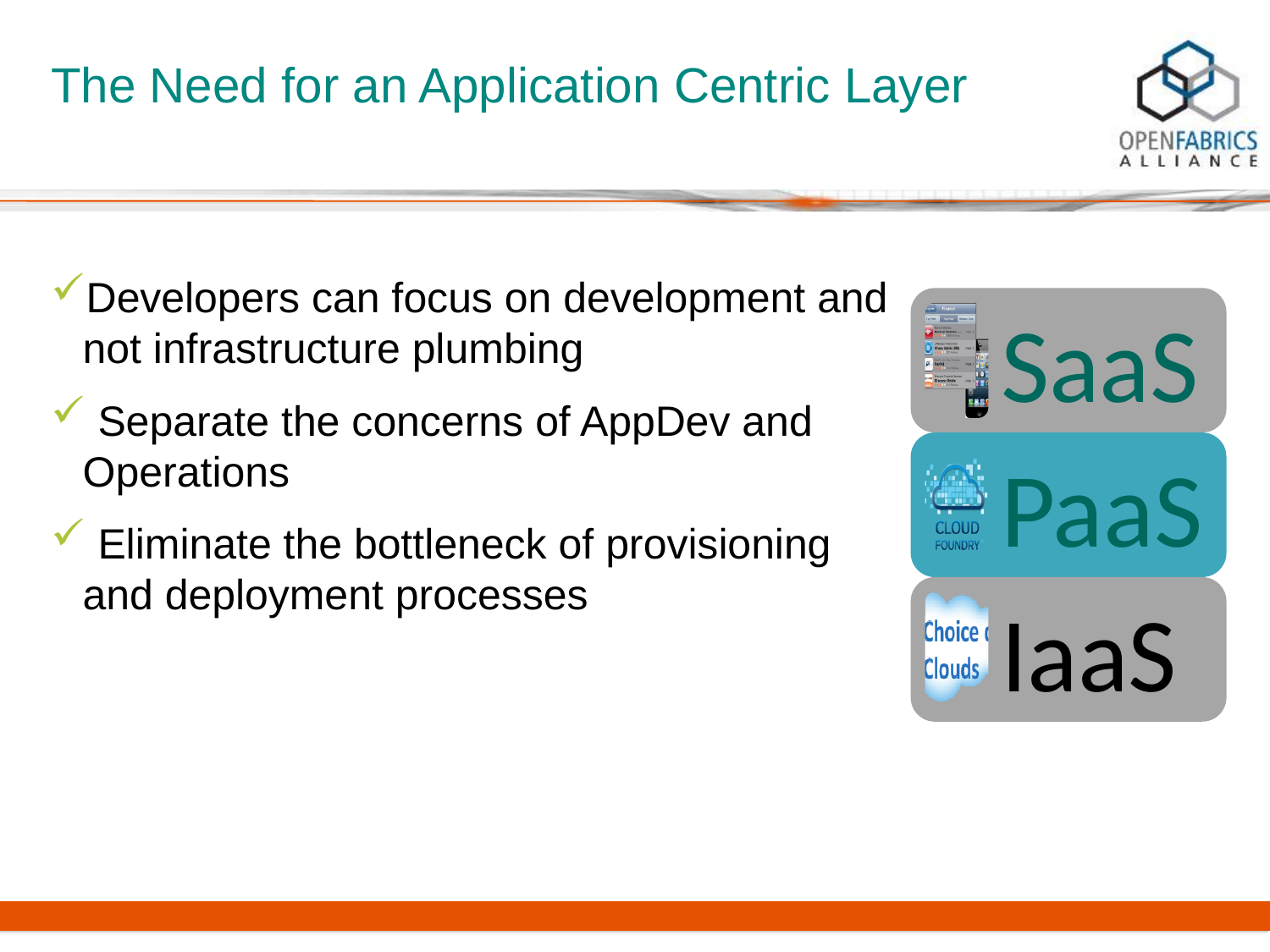

# The Need for an Application Centric Layer

Developers can focus on development and
not infrastructure plumbing
 Separate the concerns of AppDev and
Operations
 Eliminate the bottleneck of provisioning
and deployment processes

PaaS
IaaS
SaaS